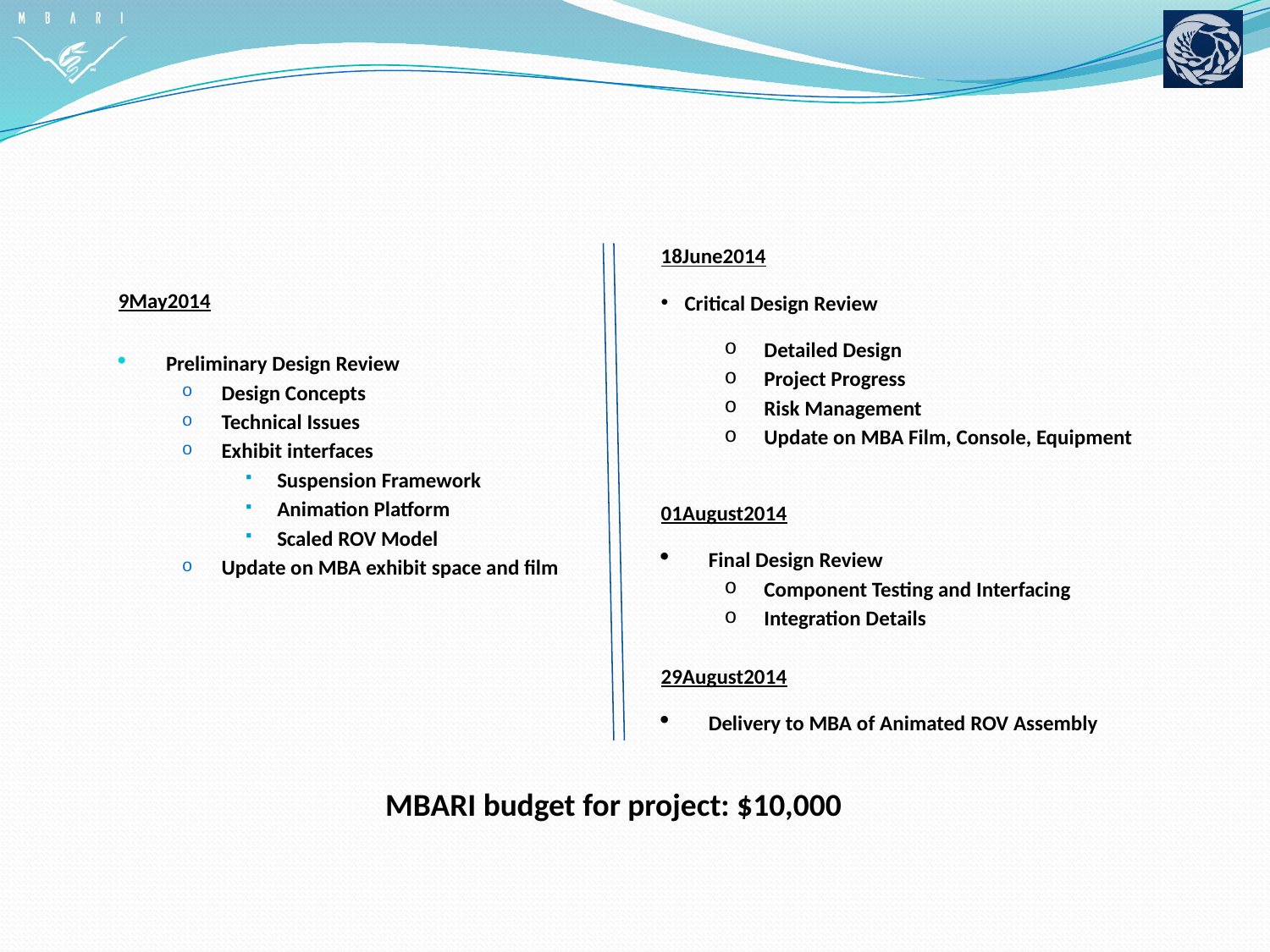

18June2014
Critical Design Review
Detailed Design
Project Progress
Risk Management
Update on MBA Film, Console, Equipment

01August2014
Final Design Review
Component Testing and Interfacing
Integration Details

29August2014
Delivery to MBA of Animated ROV Assembly

9May2014

Preliminary Design Review
Design Concepts
Technical Issues
Exhibit interfaces
Suspension Framework
Animation Platform
Scaled ROV Model
Update on MBA exhibit space and film
MBARI budget for project: $10,000